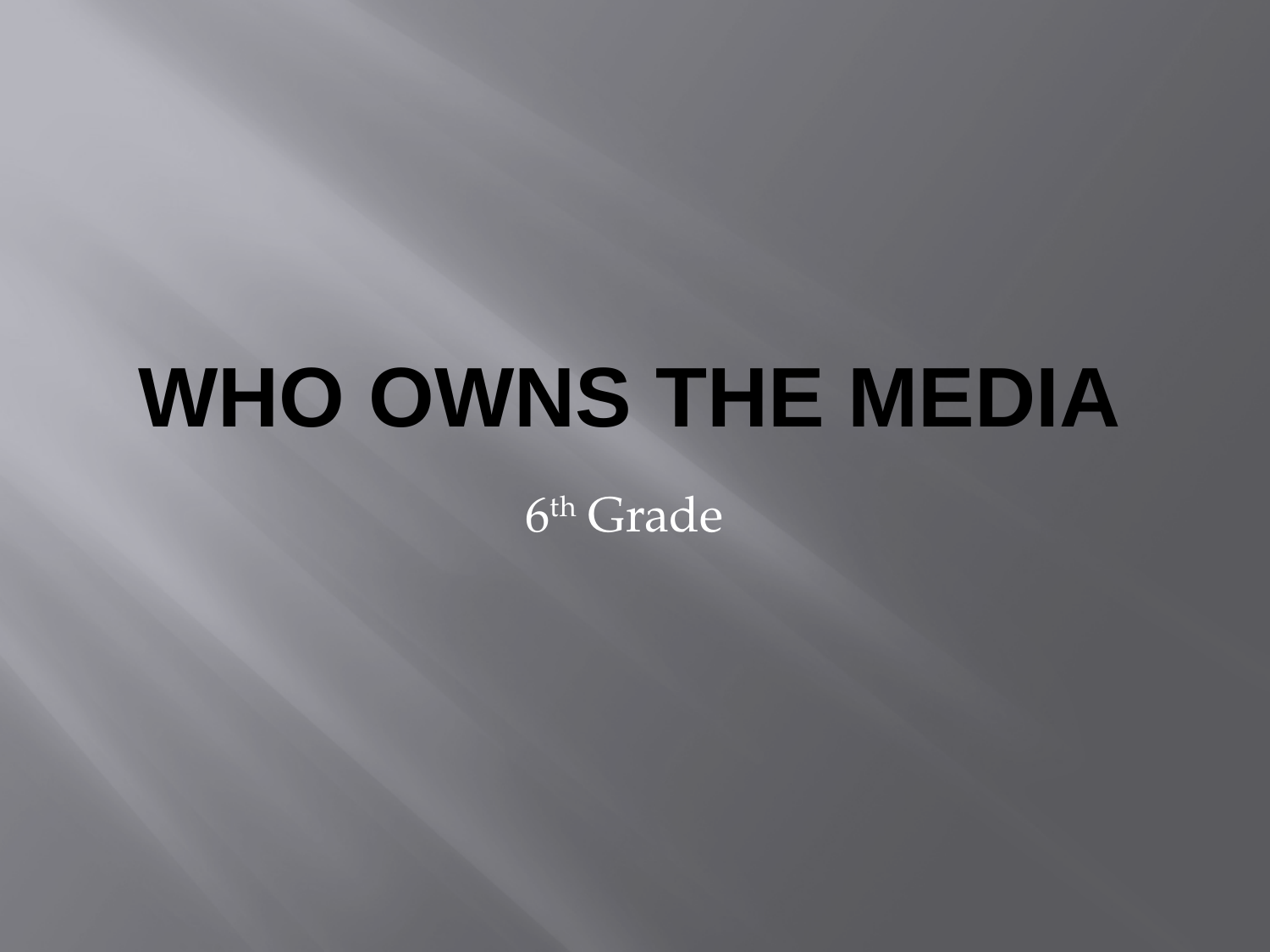

# Who Owns the Media
6th Grade